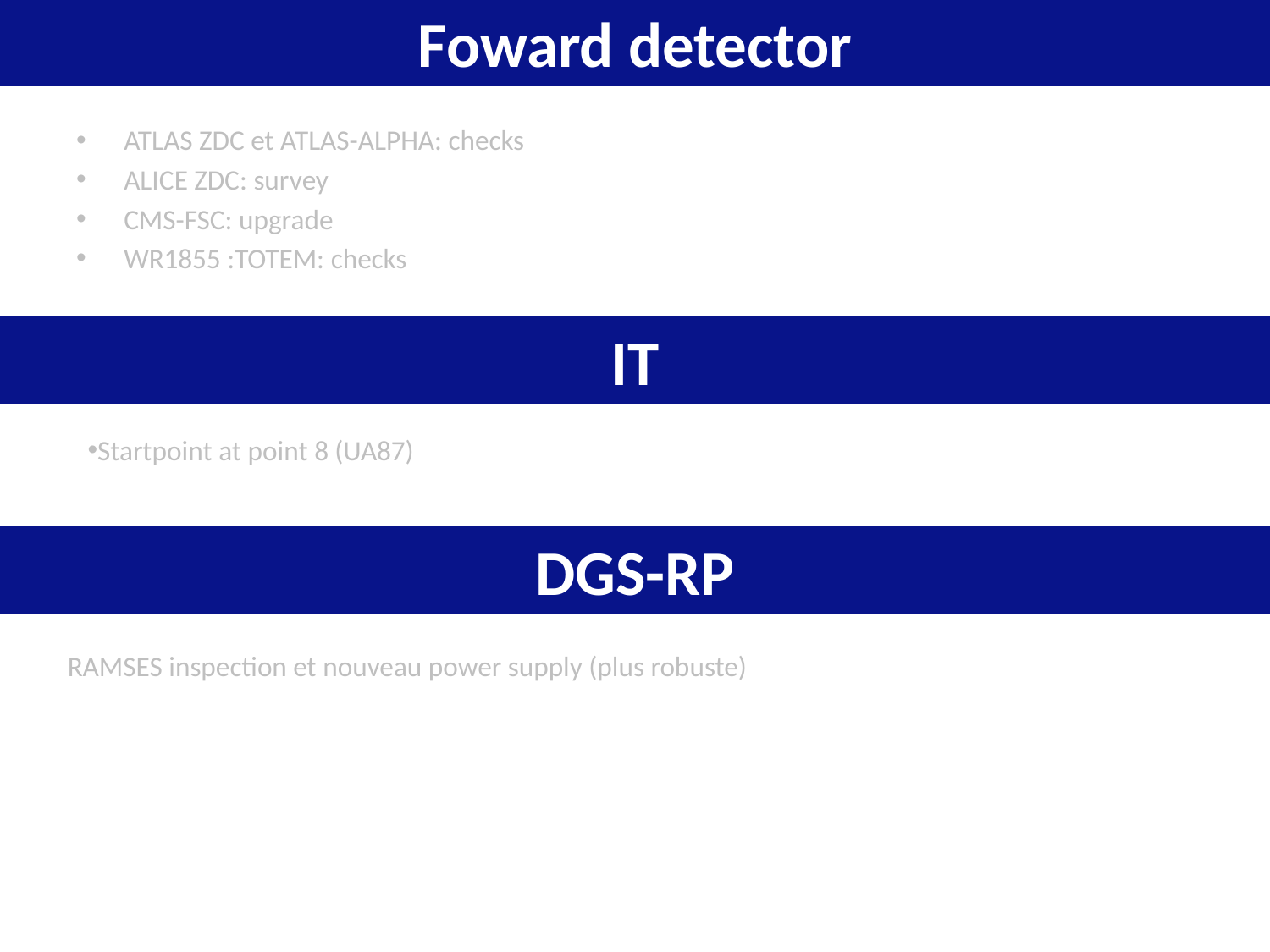

# Foward detector
ATLAS ZDC et ATLAS-ALPHA: checks
ALICE ZDC: survey
CMS-FSC: upgrade
WR1855 :TOTEM: checks

IT
Startpoint at point 8 (UA87)

DGS-RP
RAMSES inspection et nouveau power supply (plus robuste)